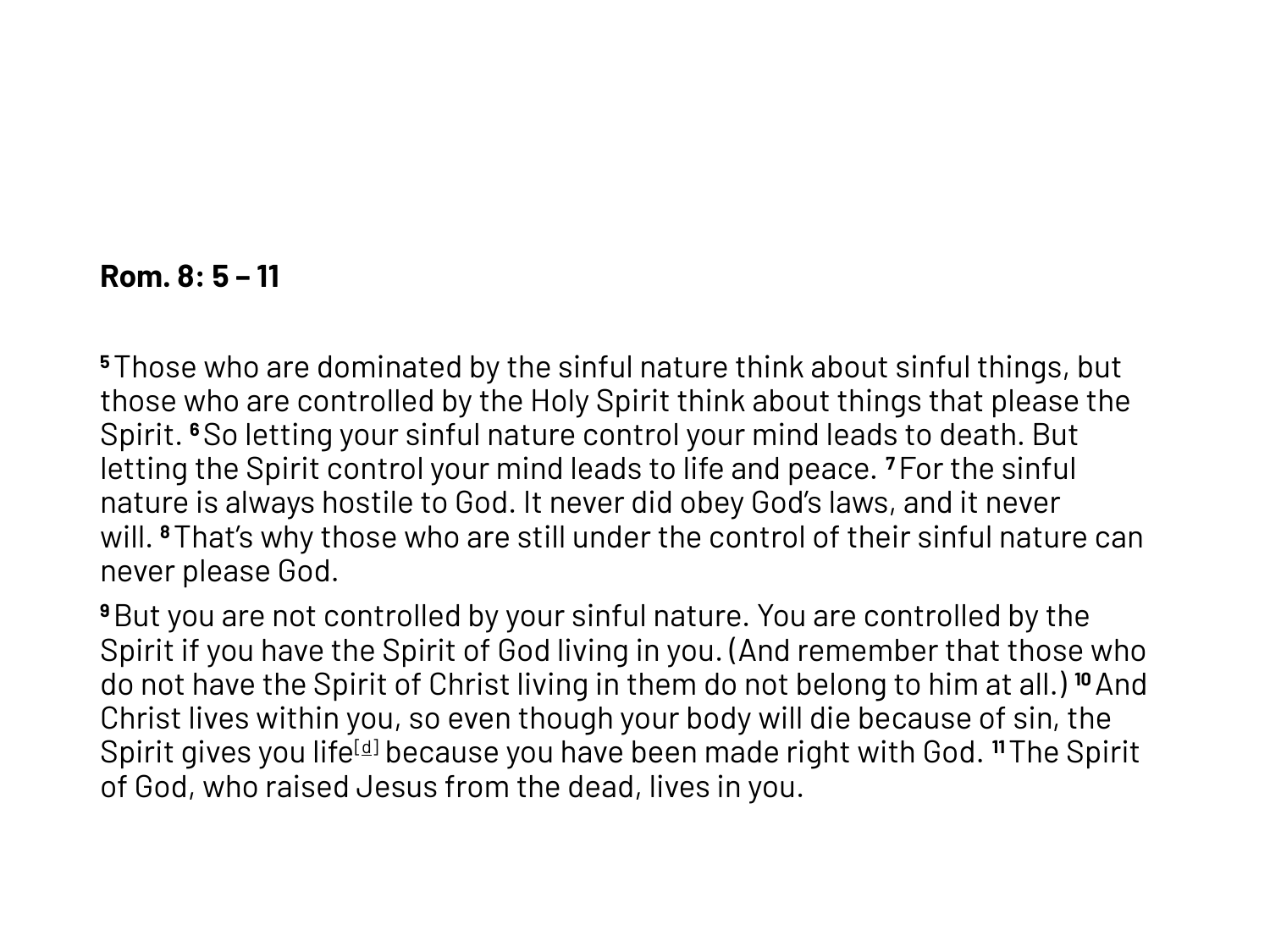

#
Rom. 8: 5 – 11

5 Those who are dominated by the sinful nature think about sinful things, but those who are controlled by the Holy Spirit think about things that please the Spirit. 6 So letting your sinful nature control your mind leads to death. But letting the Spirit control your mind leads to life and peace. 7 For the sinful nature is always hostile to God. It never did obey God’s laws, and it never will. 8 That’s why those who are still under the control of their sinful nature can never please God.
9 But you are not controlled by your sinful nature. You are controlled by the Spirit if you have the Spirit of God living in you. (And remember that those who do not have the Spirit of Christ living in them do not belong to him at all.) 10 And Christ lives within you, so even though your body will die because of sin, the Spirit gives you life[d] because you have been made right with God. 11 The Spirit of God, who raised Jesus from the dead, lives in you.